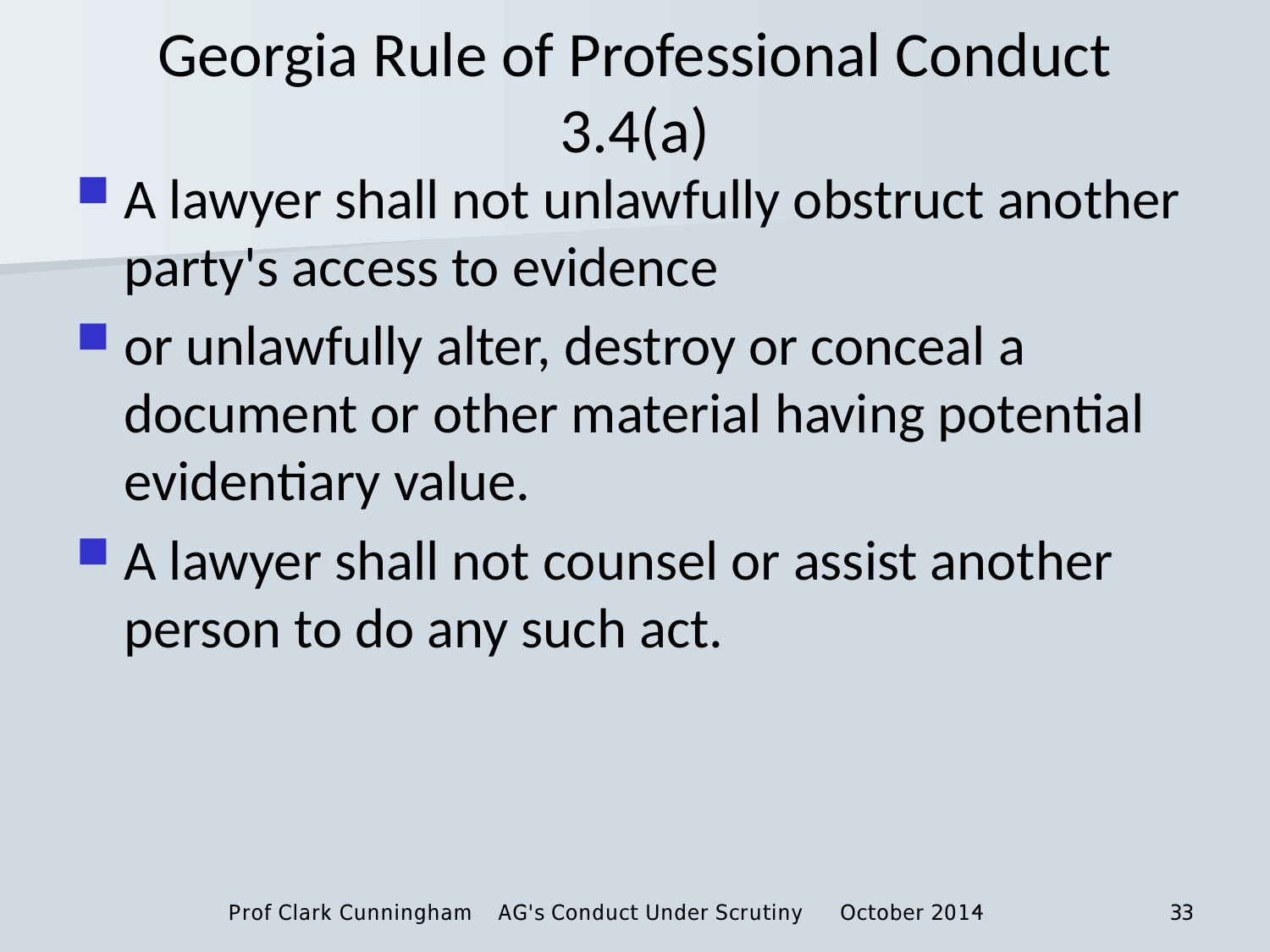

# Georgia Rule of Professional Conduct 3.4(a)
A lawyer shall not unlawfully obstruct another party's access to evidence
or unlawfully alter, destroy or conceal a document or other material having potential evidentiary value.
A lawyer shall not counsel or assist another person to do any such act.
Prof Clark Cunningham    AG's Conduct Under Scrutiny      October 2014
33